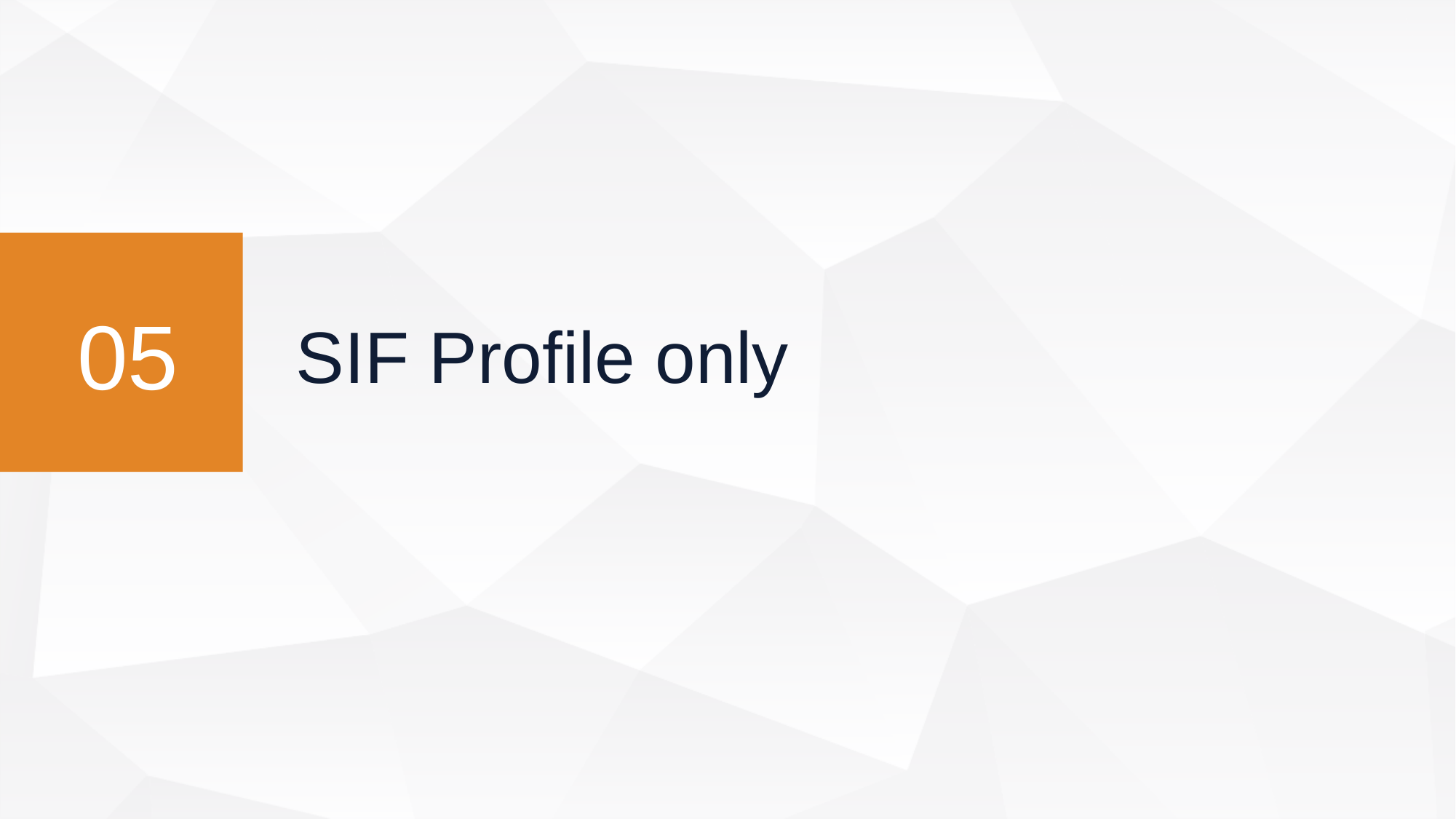

SIF Profile only
SIF Profile only
05